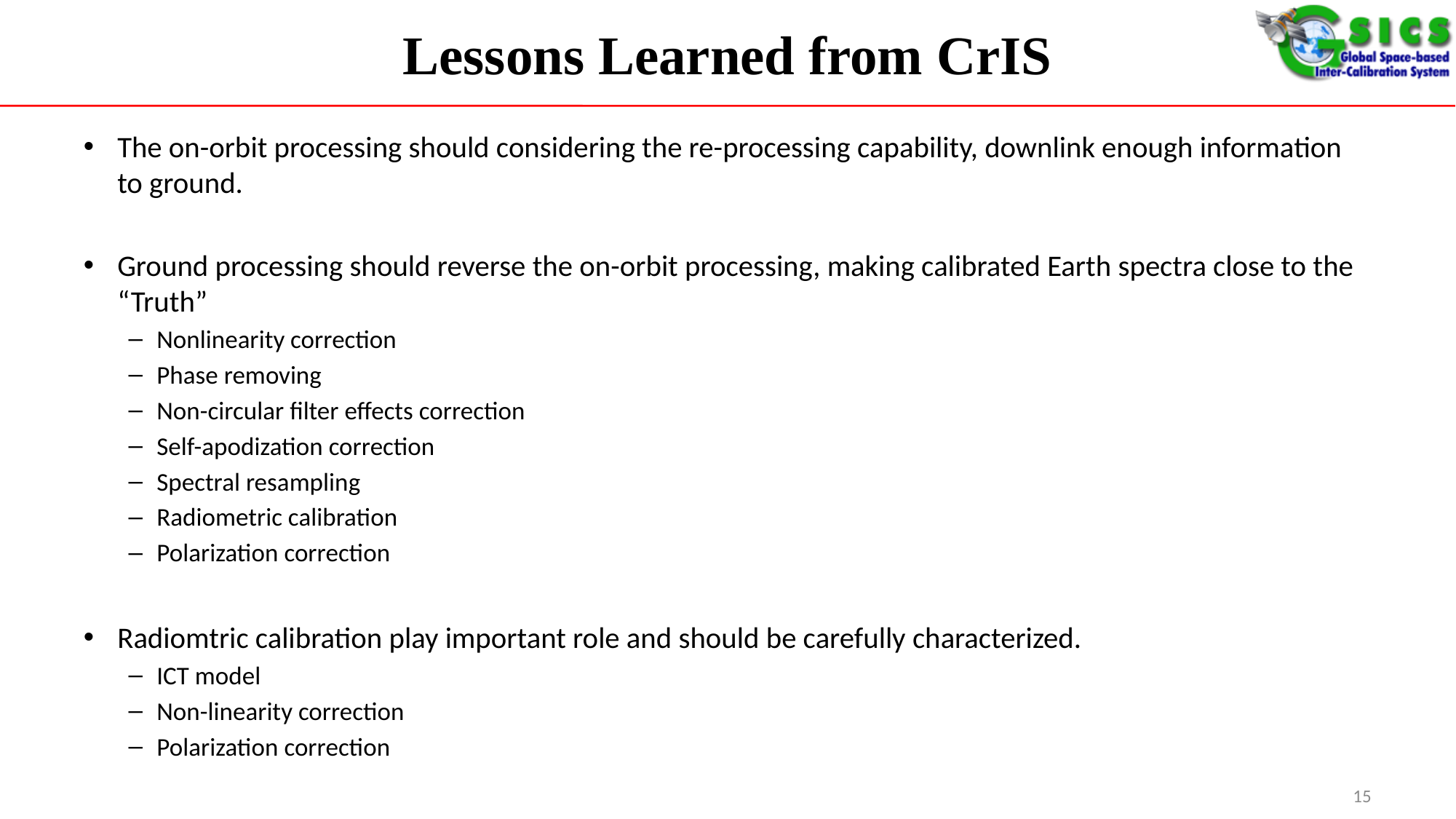

# Lessons Learned from CrIS
The on-orbit processing should considering the re-processing capability, downlink enough information to ground.

Ground processing should reverse the on-orbit processing, making calibrated Earth spectra close to the “Truth”
Nonlinearity correction
Phase removing
Non-circular filter effects correction
Self-apodization correction
Spectral resampling
Radiometric calibration
Polarization correction

Radiomtric calibration play important role and should be carefully characterized.
ICT model
Non-linearity correction
Polarization correction
15